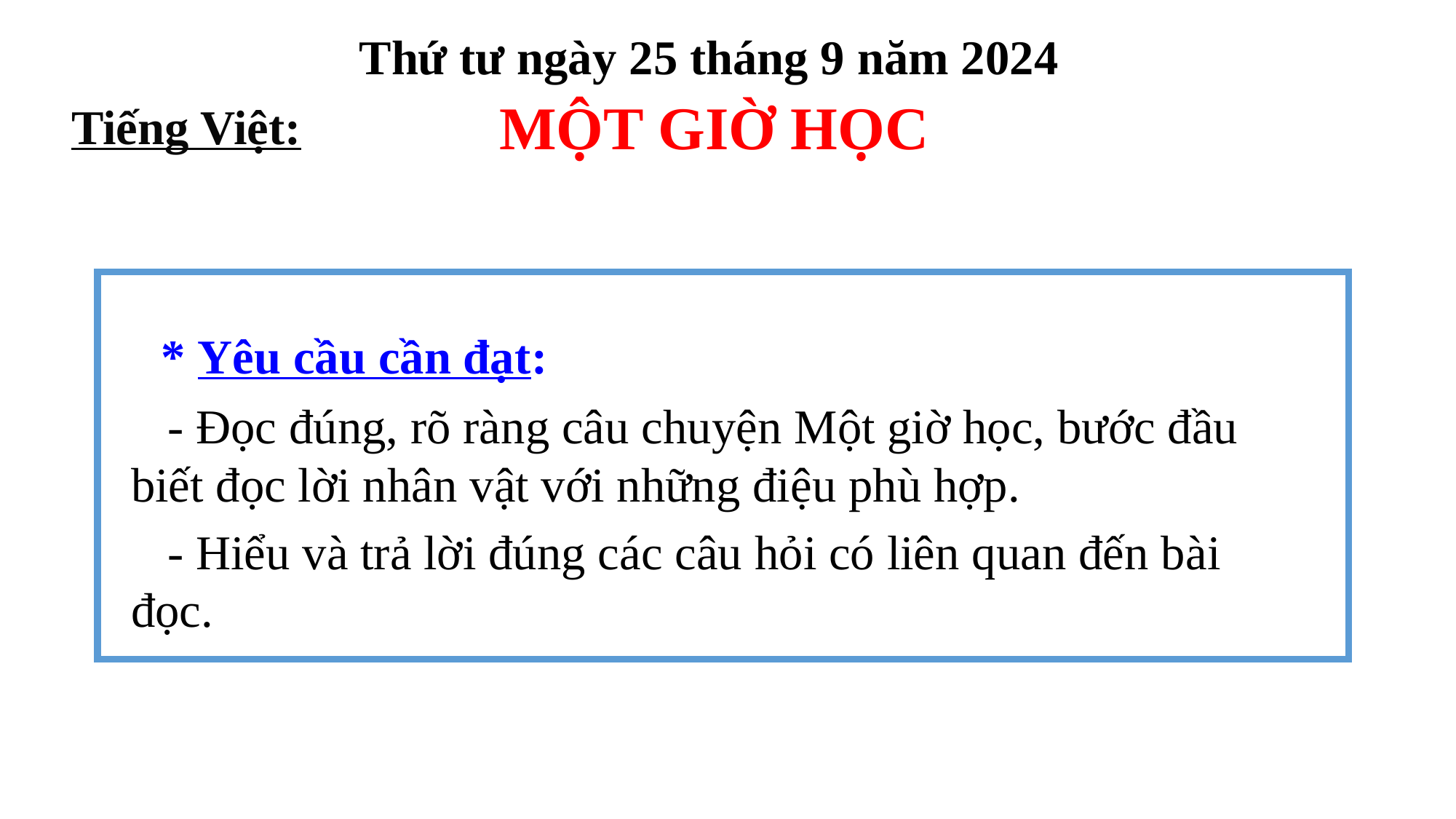

Thứ tư ngày 25 tháng 9 năm 2024
MỘT GIỜ HỌC
Tiếng Việt:

  * Yêu cầu cần đạt:
   - Đọc đúng, rõ ràng câu chuyện Một giờ học, bước đầu biết đọc lời nhân vật với những điệu phù hợp.
   - Hiểu và trả lời đúng các câu hỏi có liên quan đến bài đọc.